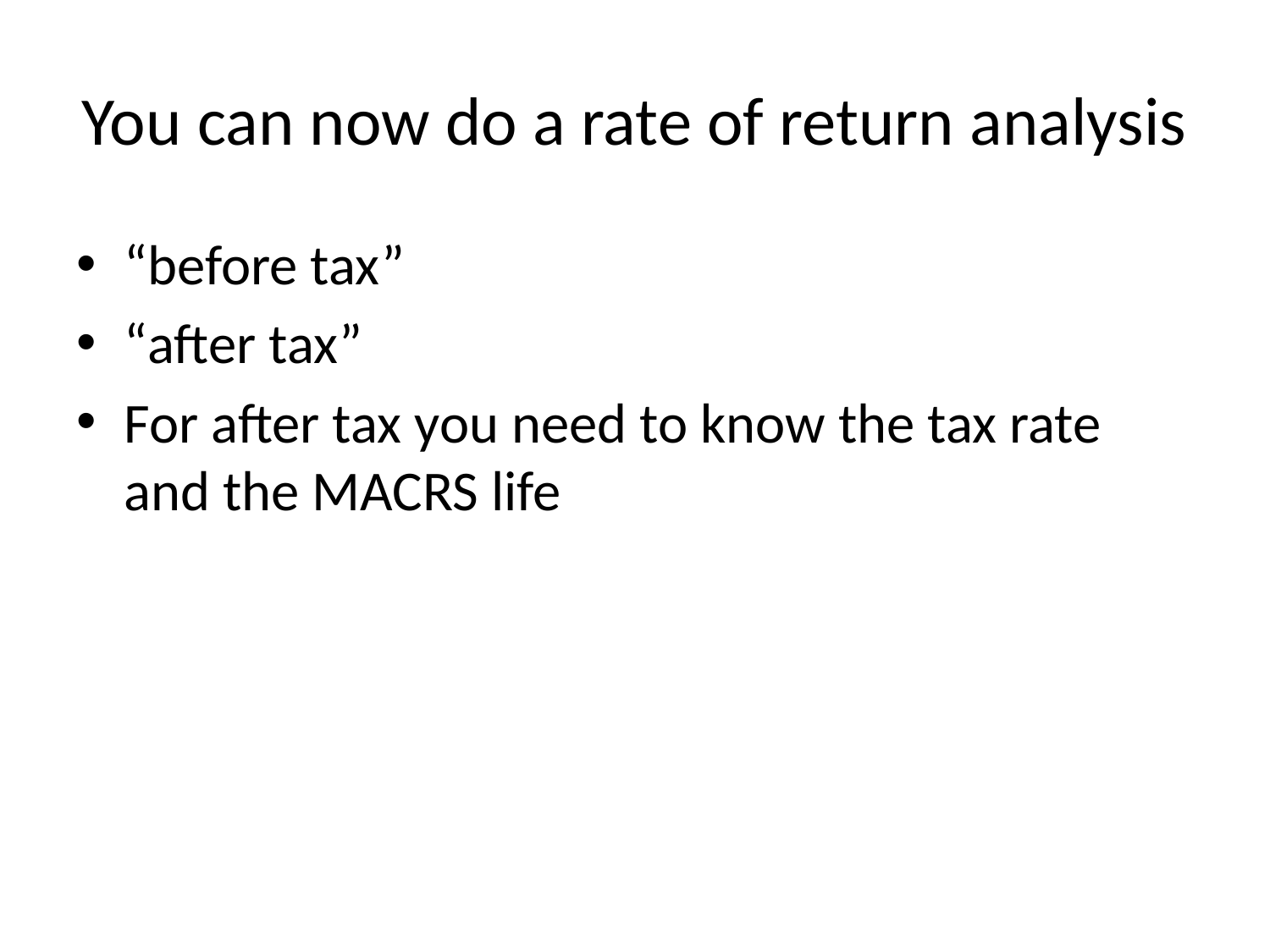

# You can now do a rate of return analysis
“before tax”
“after tax”
For after tax you need to know the tax rate and the MACRS life